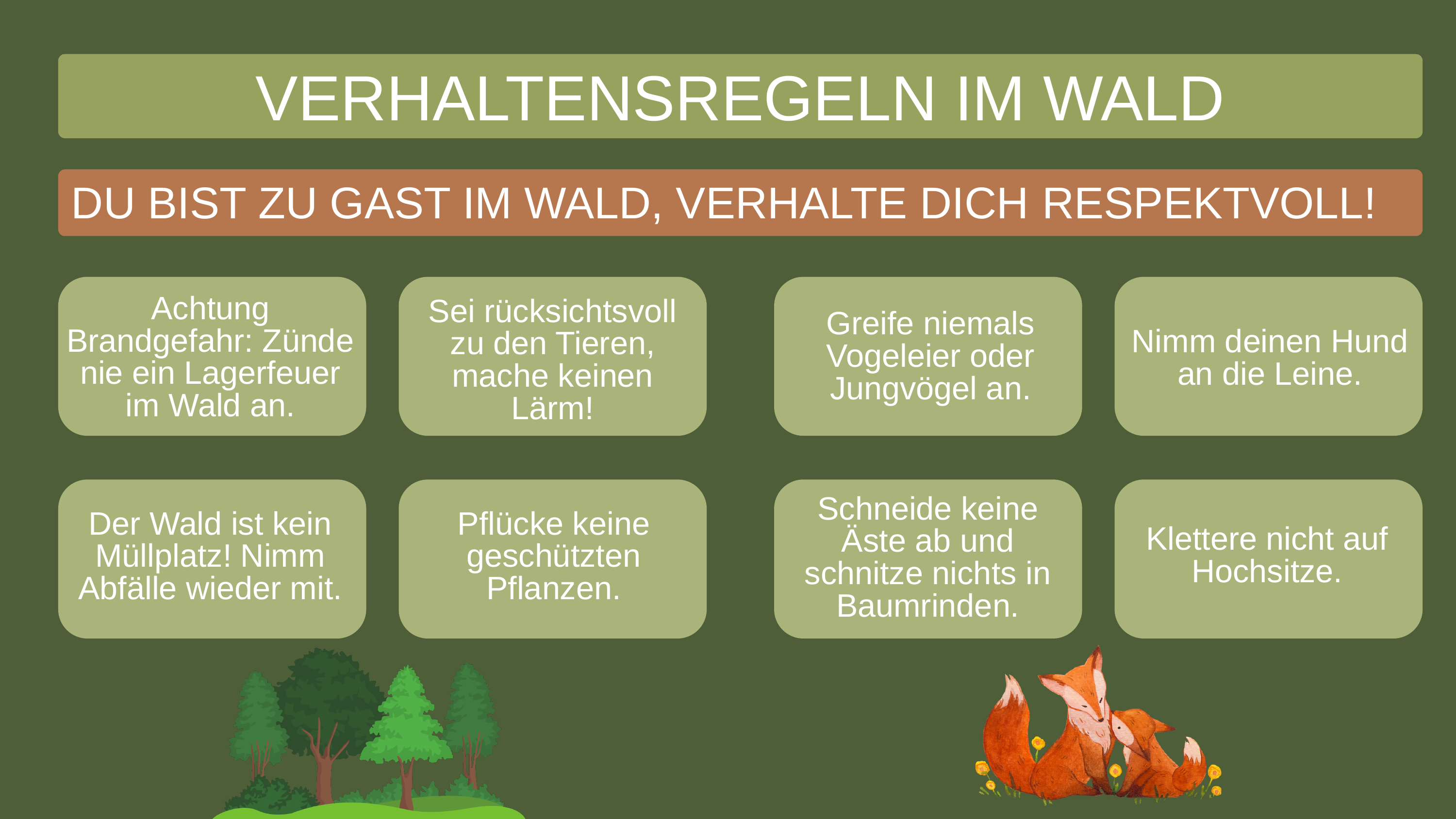

VERHALTENSREGELN IM WALD

DU BIST ZU GAST IM WALD, VERHALTE DICH RESPEKTVOLL!

Achtung Brandgefahr: Zünde nie ein Lagerfeuer im Wald an.
Sei rücksichtsvoll zu den Tieren, mache keinen Lärm!
Greife niemals Vogeleier oder Jungvögel an.
Nimm deinen Hund an die Leine.

Schneide keine Äste ab und schnitze nichts in Baumrinden.
Der Wald ist kein Müllplatz! Nimm Abfälle wieder mit.
Pflücke keine geschützten Pflanzen.
Klettere nicht auf Hochsitze.